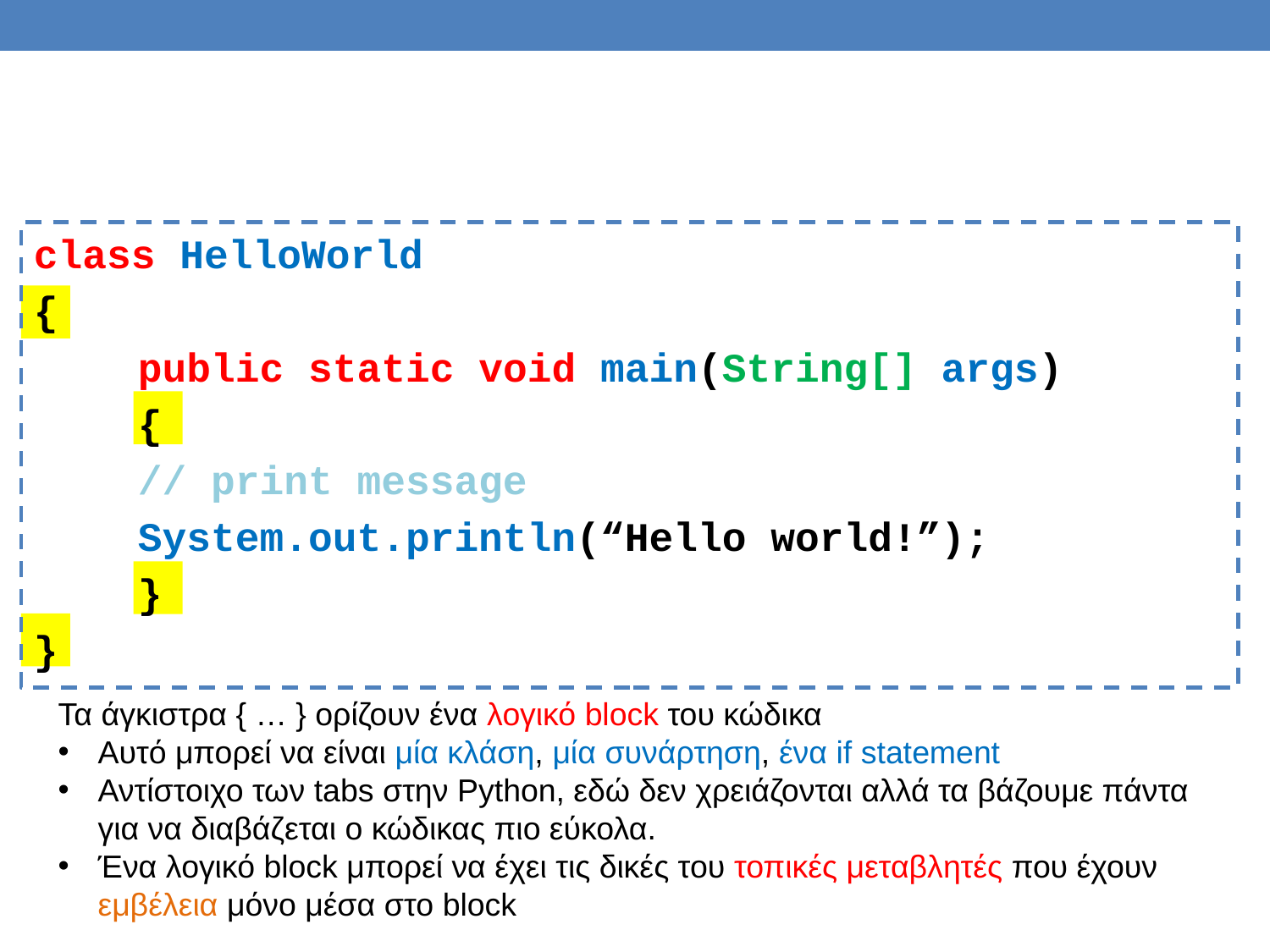

class HelloWorld
{
    	public static void main(String[] args)
	{
		// print message
		System.out.println(“Hello world!”);
	}
}

Τα άγκιστρα { … } ορίζουν ένα λογικό block του κώδικα
Αυτό μπορεί να είναι μία κλάση, μία συνάρτηση, ένα if statement
Αντίστοιχο των tabs στην Python, εδώ δεν χρειάζονται αλλά τα βάζουμε πάντα για να διαβάζεται ο κώδικας πιο εύκολα.
Ένα λογικό block μπορεί να έχει τις δικές του τοπικές μεταβλητές που έχουν εμβέλεια μόνο μέσα στο block